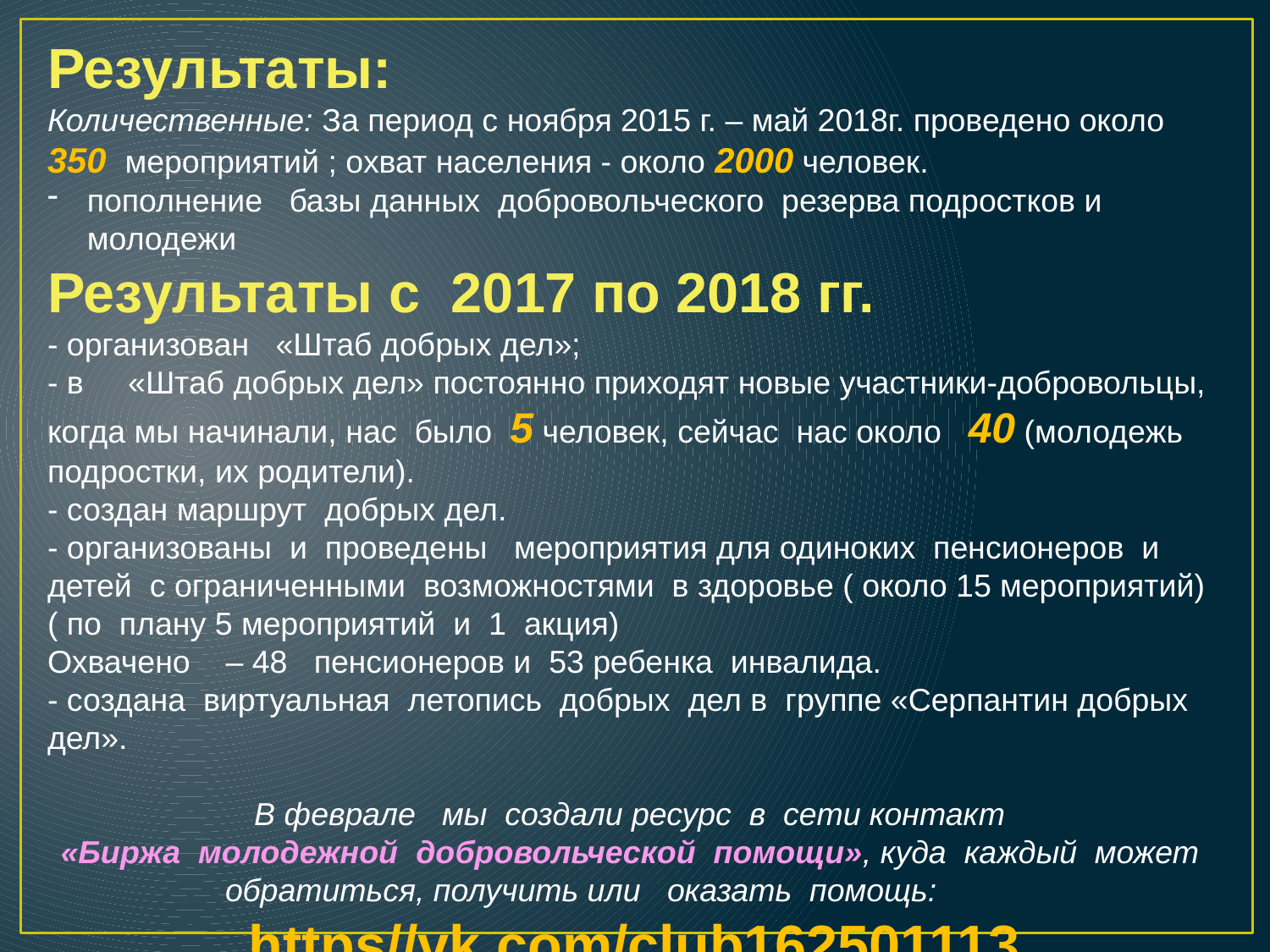

Результаты:
Количественные: За период с ноября 2015 г. – май 2018г. проведено около 350  мероприятий ; охват населения - около 2000 человек.
пополнение   базы данных  добровольческого  резерва подростков и молодежи
Результаты с  2017 по 2018 гг.
- организован   «Штаб добрых дел»;
- в     «Штаб добрых дел» постоянно приходят новые участники-добровольцы, когда мы начинали, нас  было  5 человек, сейчас  нас около   40 (молодежь подростки, их родители).
- создан маршрут  добрых дел.
- организованы  и  проведены   мероприятия для одиноких  пенсионеров  и  детей  с ограниченными  возможностями  в здоровье ( около 15 мероприятий) ( по  плану 5 мероприятий  и  1  акция)
Охвачено    – 48   пенсионеров и  53 ребенка  инвалида.
- создана  виртуальная  летопись  добрых  дел в  группе «Серпантин добрых дел».

 В феврале   мы  создали ресурс  в  сети контакт
«Биржа  молодежной  добровольческой  помощи», куда  каждый  может обратиться, получить или   оказать  помощь:
 https//vk.com/club162501113